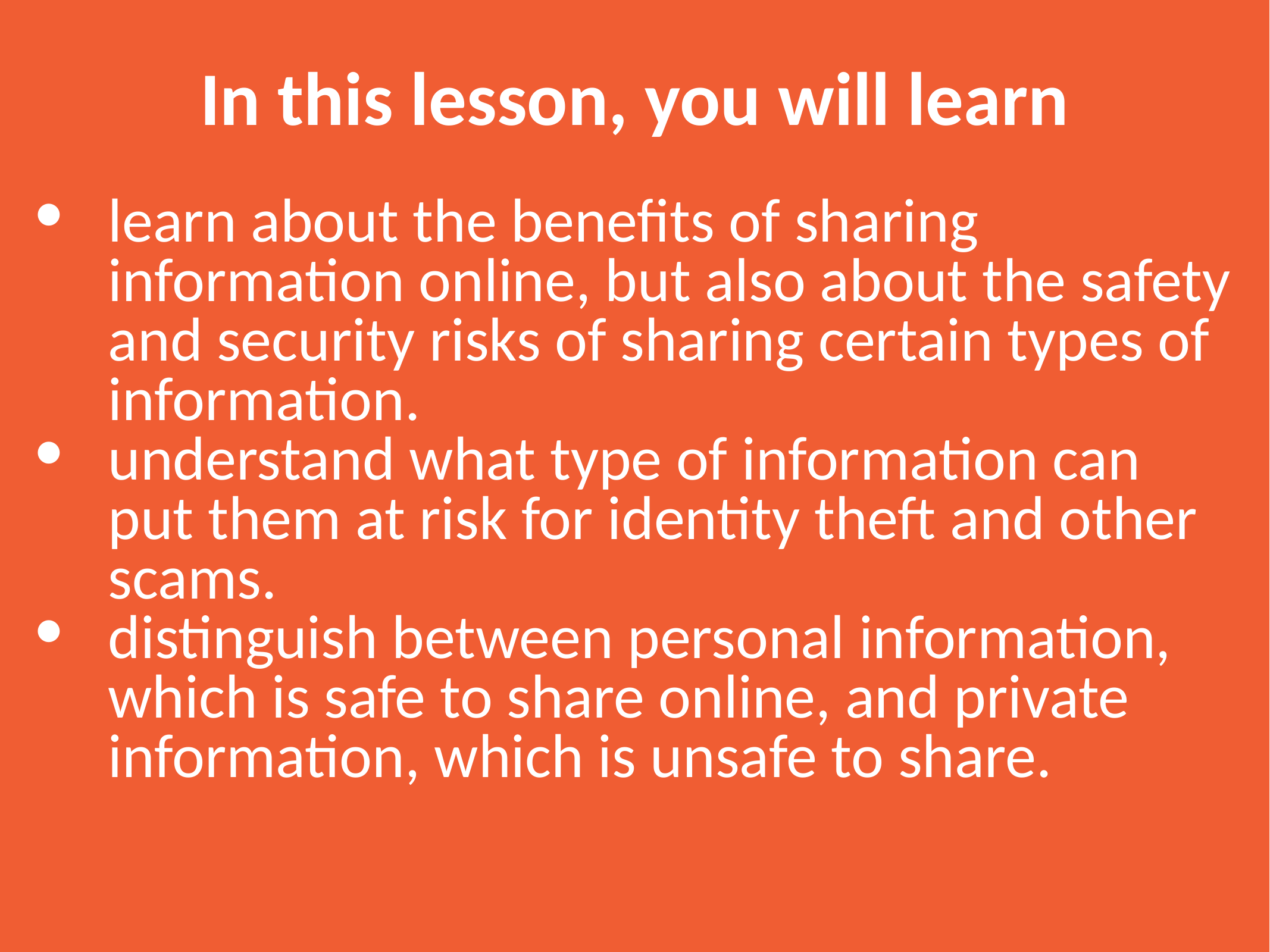

In this lesson, you will learn
learn about the benefits of sharing information online, but also about the safety and security risks of sharing certain types of information.
understand what type of information can put them at risk for identity theft and other scams.
distinguish between personal information, which is safe to share online, and private information, which is unsafe to share.